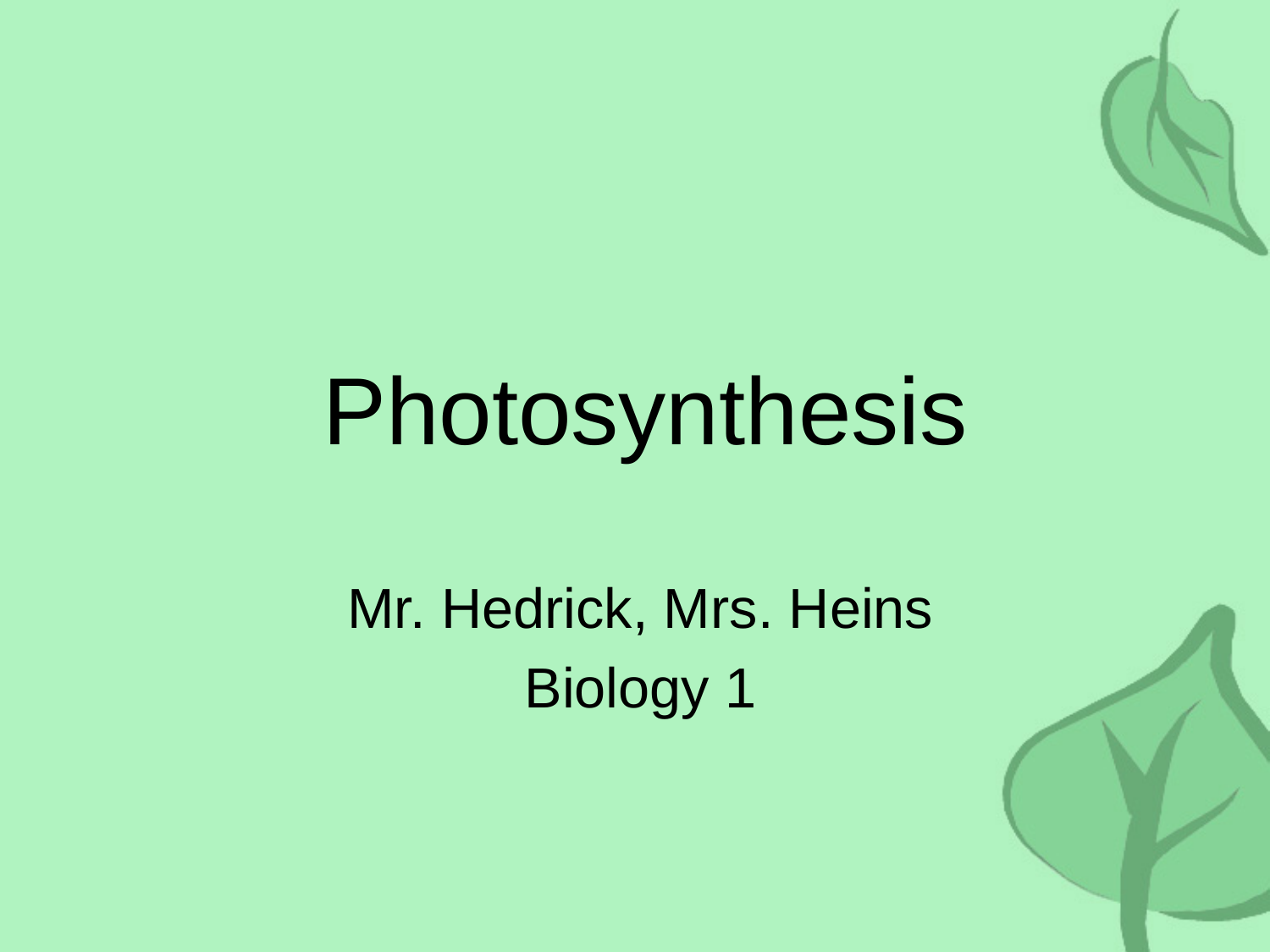

# Photosynthesis
Mr. Hedrick, Mrs. Heins
Biology 1